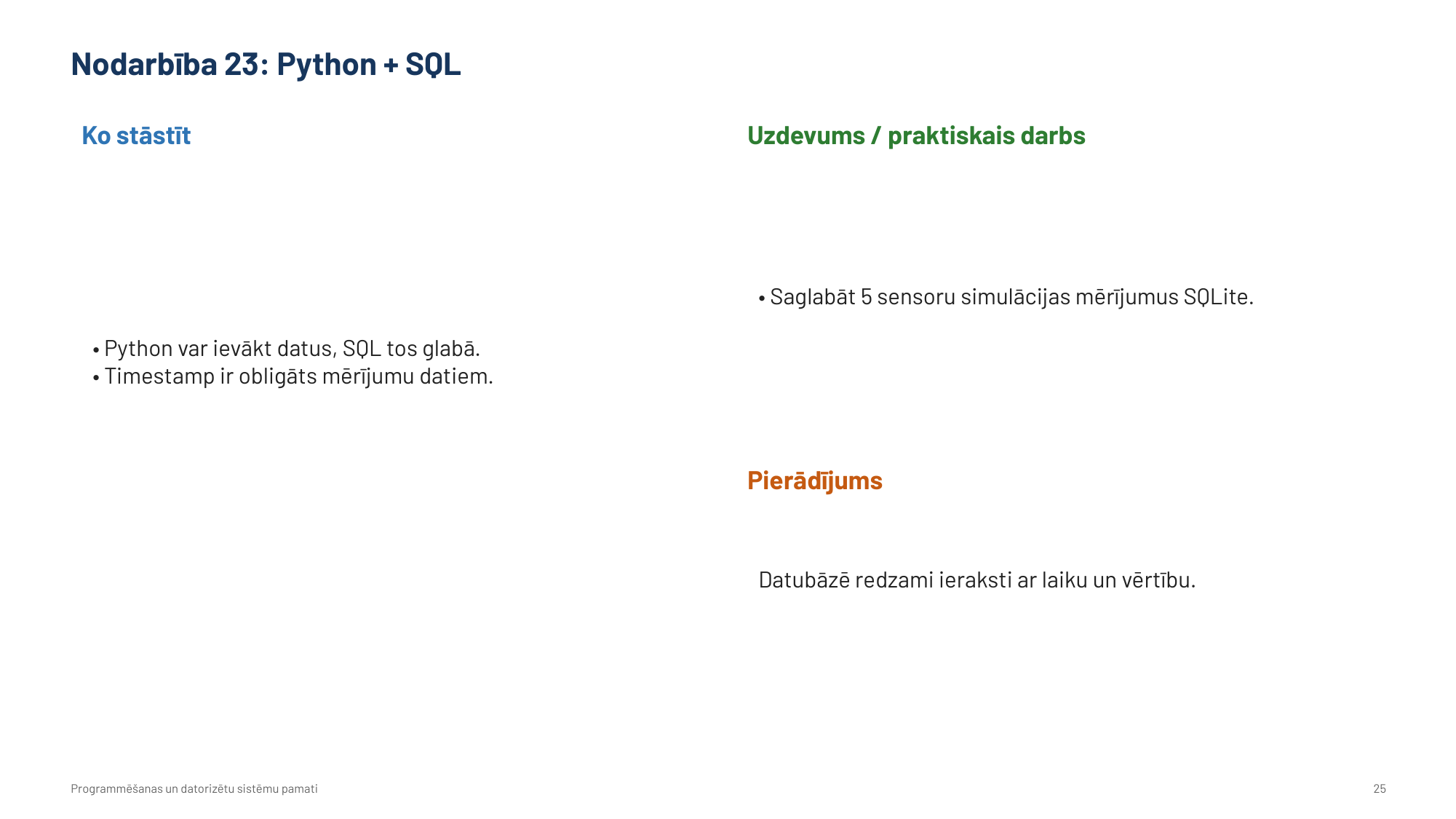

Nodarbība 23: Python + SQL
Ko stāstīt
Uzdevums / praktiskais darbs
• Python var ievākt datus, SQL tos glabā.
• Timestamp ir obligāts mērījumu datiem.
• Saglabāt 5 sensoru simulācijas mērījumus SQLite.
Pierādījums
Datubāzē redzami ieraksti ar laiku un vērtību.
Programmēšanas un datorizētu sistēmu pamati
25